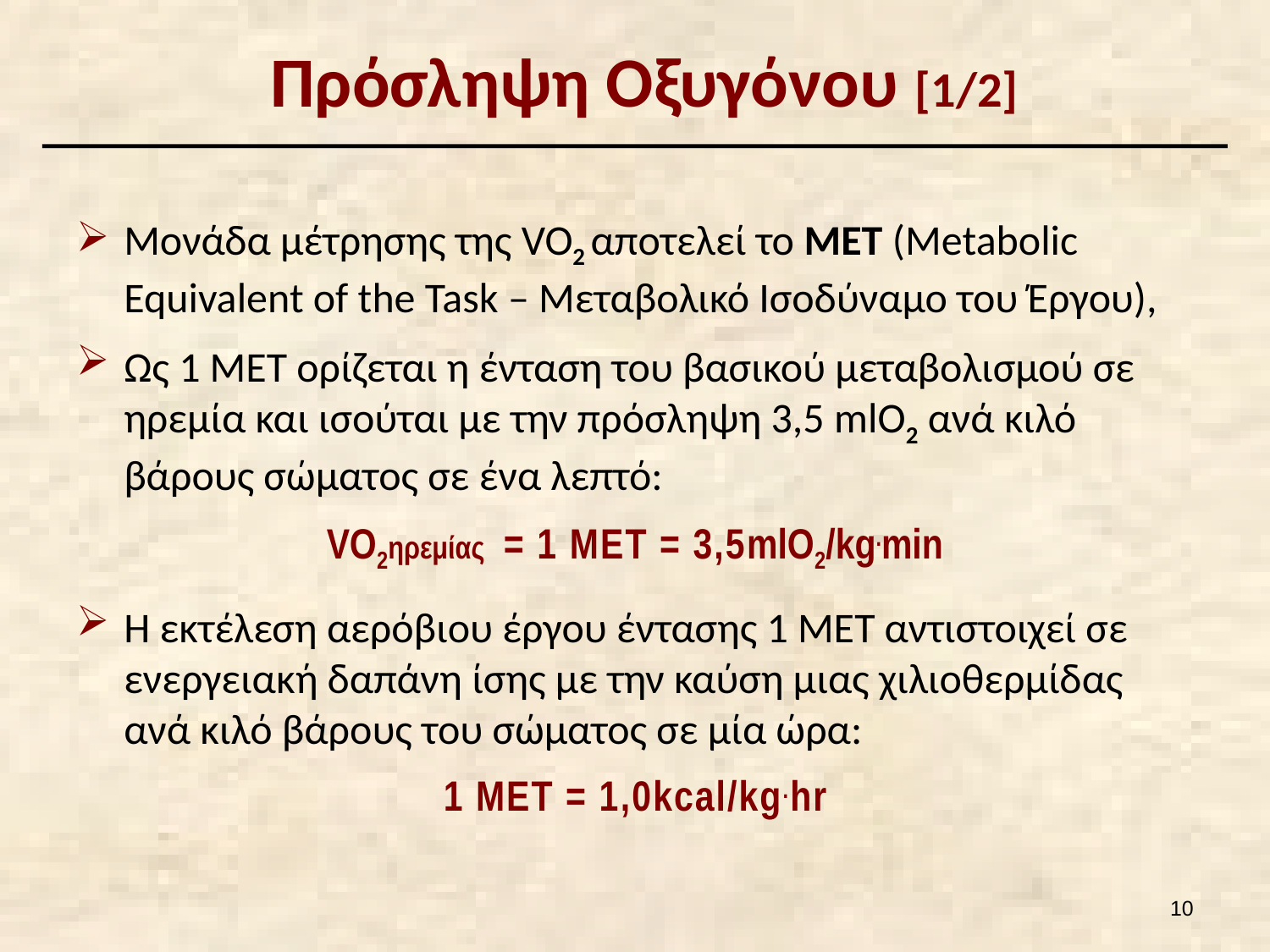

# Πρόσληψη Οξυγόνου [1/2]

Μονάδα μέτρησης της VO2 αποτελεί το ΜΕΤ (Metabolic Equivalent of the Task – Μεταβολικό Ισοδύναμο του Έργου),
Ως 1 ΜΕΤ ορίζεται η ένταση του βασικού μεταβολισμού σε ηρεμία και ισούται με την πρόσληψη 3,5 mlO2 ανά κιλό βάρους σώματος σε ένα λεπτό:
VO2ηρεμίας  = 1 ΜΕΤ = 3,5mlO2/kg.min
Η εκτέλεση αερόβιου έργου έντασης 1 ΜΕΤ αντιστοιχεί σε ενεργειακή δαπάνη ίσης με την καύση μιας χιλιοθερμίδας ανά κιλό βάρους του σώματος σε μία ώρα:
1 ΜΕΤ = 1,0kcal/kg.hr

10